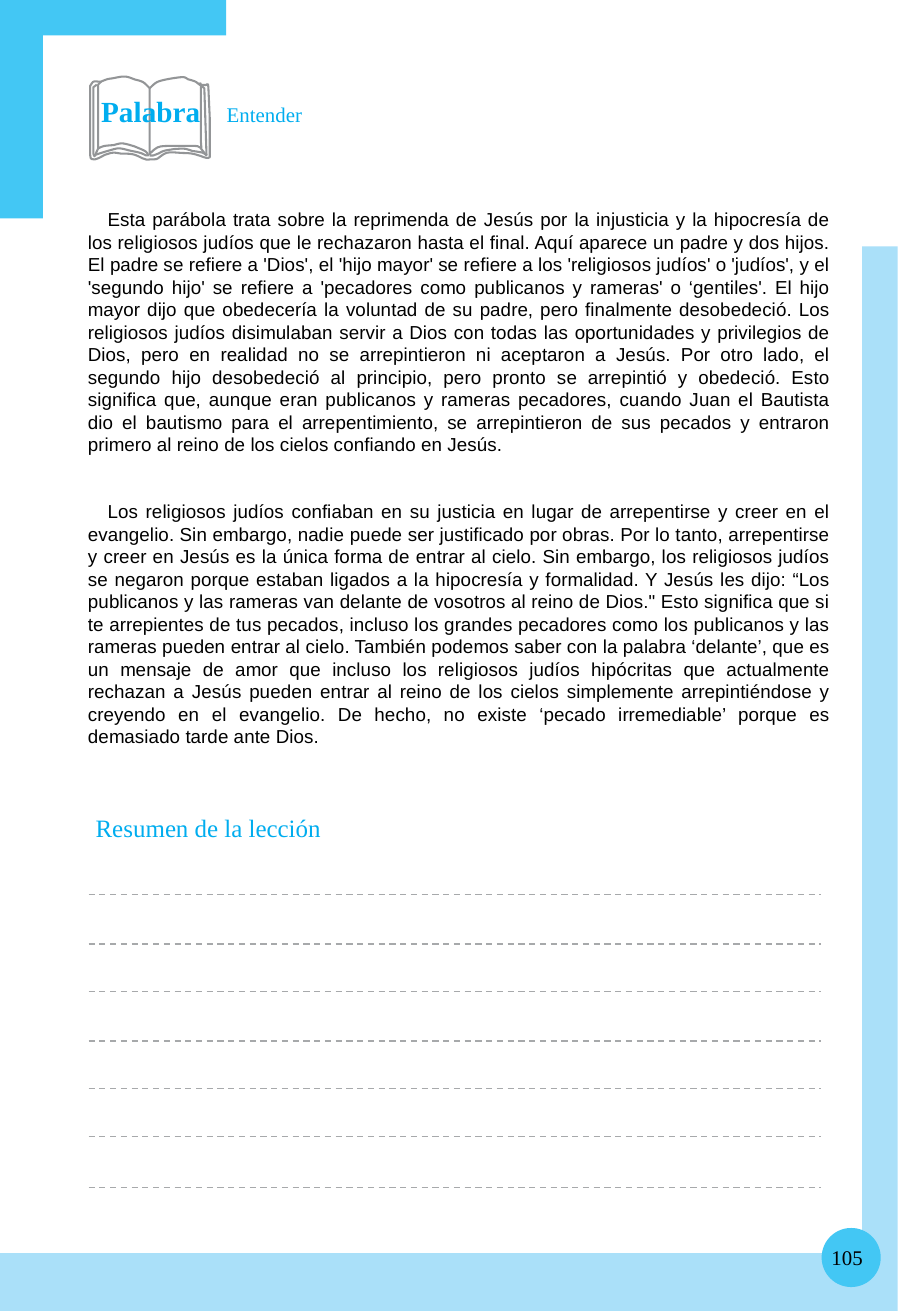

Palabra     Entender

Esta parábola trata sobre la reprimenda de Jesús por la injusticia y la hipocresía de los religiosos judíos que le rechazaron hasta el final. Aquí aparece un padre y dos hijos. El padre se refiere a 'Dios', el 'hijo mayor' se refiere a los 'religiosos judíos' o 'judíos', y el 'segundo hijo' se refiere a 'pecadores como publicanos y rameras' o ‘gentiles'. El hijo mayor dijo que obedecería la voluntad de su padre, pero finalmente desobedeció. Los religiosos judíos disimulaban servir a Dios con todas las oportunidades y privilegios de Dios, pero en realidad no se arrepintieron ni aceptaron a Jesús. Por otro lado, el segundo hijo desobedeció al principio, pero pronto se arrepintió y obedeció. Esto significa que, aunque eran publicanos y rameras pecadores, cuando Juan el Bautista dio el bautismo para el arrepentimiento, se arrepintieron de sus pecados y entraron primero al reino de los cielos confiando en Jesús.

Los religiosos judíos confiaban en su justicia en lugar de arrepentirse y creer en el evangelio. Sin embargo, nadie puede ser justificado por obras. Por lo tanto, arrepentirse y creer en Jesús es la única forma de entrar al cielo. Sin embargo, los religiosos judíos se negaron porque estaban ligados a la hipocresía y formalidad. Y Jesús les dijo: “Los publicanos y las rameras van delante de vosotros al reino de Dios." Esto significa que si te arrepientes de tus pecados, incluso los grandes pecadores como los publicanos y las rameras pueden entrar al cielo. También podemos saber con la palabra ‘delante’, que es un mensaje de amor que incluso los religiosos judíos hipócritas que actualmente rechazan a Jesús pueden entrar al reino de los cielos simplemente arrepintiéndose y creyendo en el evangelio. De hecho, no existe ‘pecado irremediable’ porque es demasiado tarde ante Dios.
Resumen de la lección

105